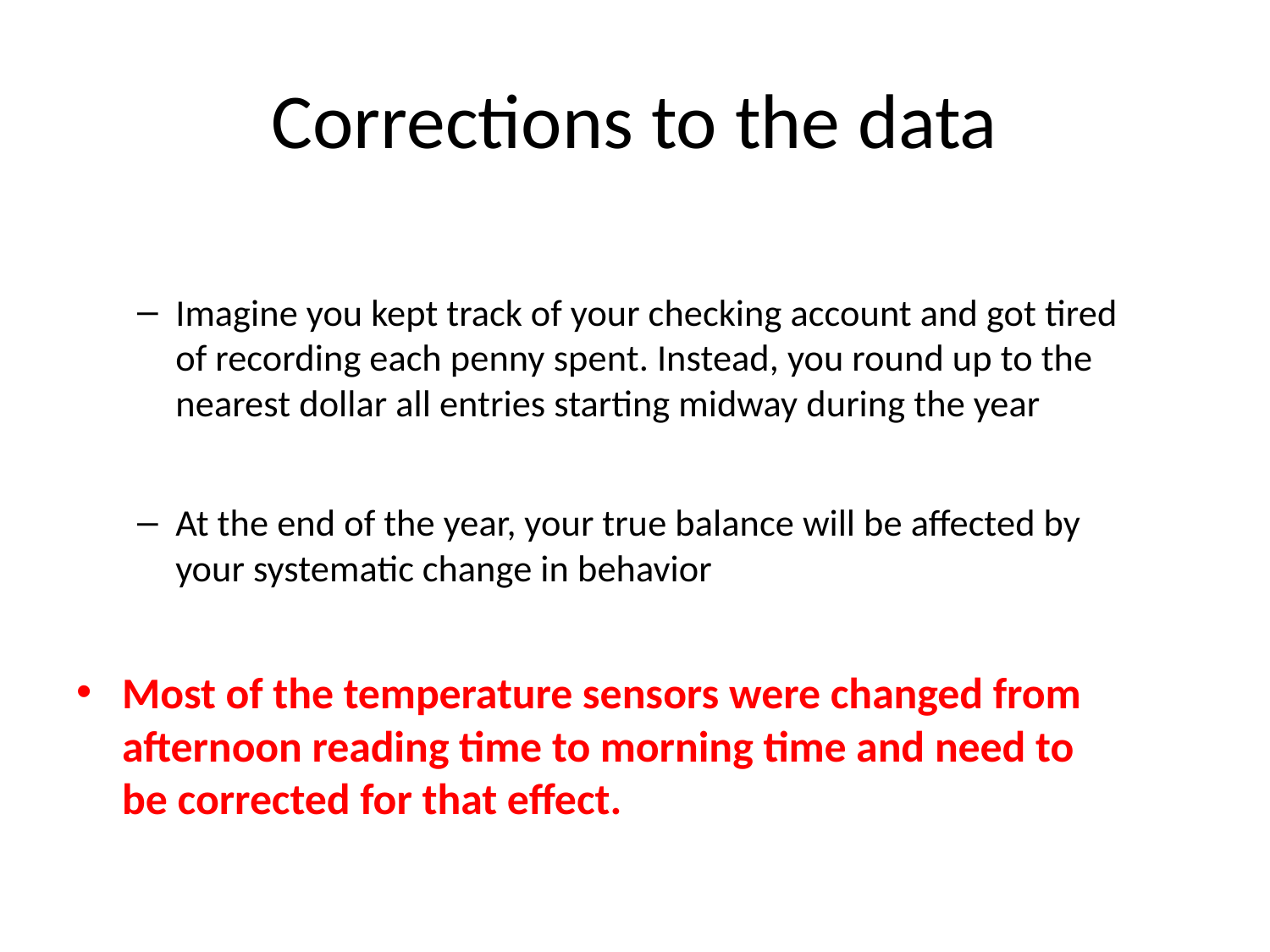

# Corrections to the data

Imagine you kept track of your checking account and got tired of recording each penny spent. Instead, you round up to the nearest dollar all entries starting midway during the year

At the end of the year, your true balance will be affected by your systematic change in behavior

Most of the temperature sensors were changed from afternoon reading time to morning time and need to be corrected for that effect.